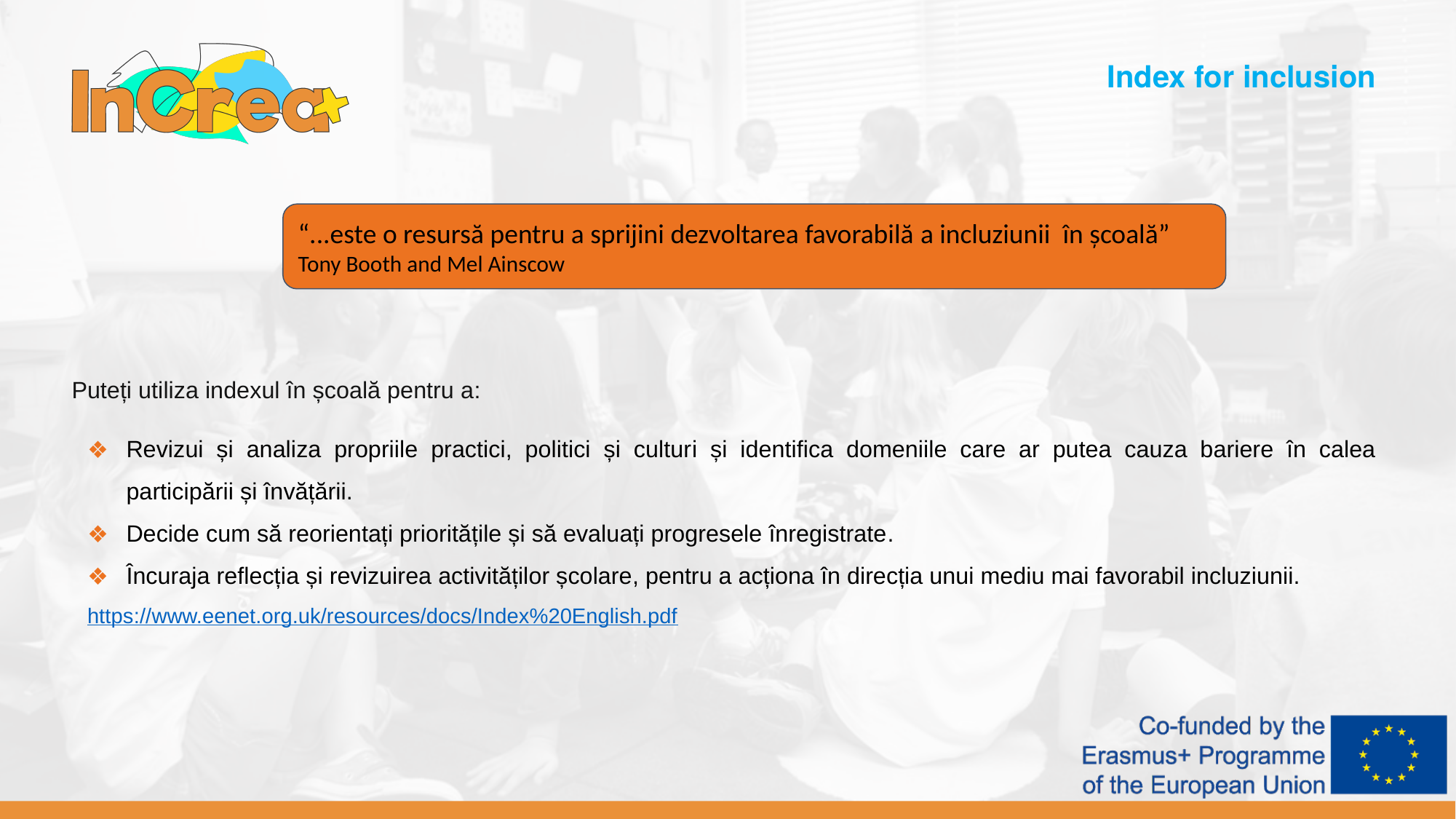

Index for inclusion
“...este o resursă pentru a sprijini dezvoltarea favorabilă a incluziunii  în școală”
Tony Booth and Mel Ainscow

Puteți utiliza indexul în școală pentru a:
Revizui și analiza propriile practici, politici și culturi și identifica domeniile care ar putea cauza bariere în calea participării și învățării.
Decide cum să reorientați prioritățile și să evaluați progresele înregistrate.
Încuraja reflecția și revizuirea activităților școlare, pentru a acționa în direcția unui mediu mai favorabil incluziunii.
https://www.eenet.org.uk/resources/docs/Index%20English.pdf